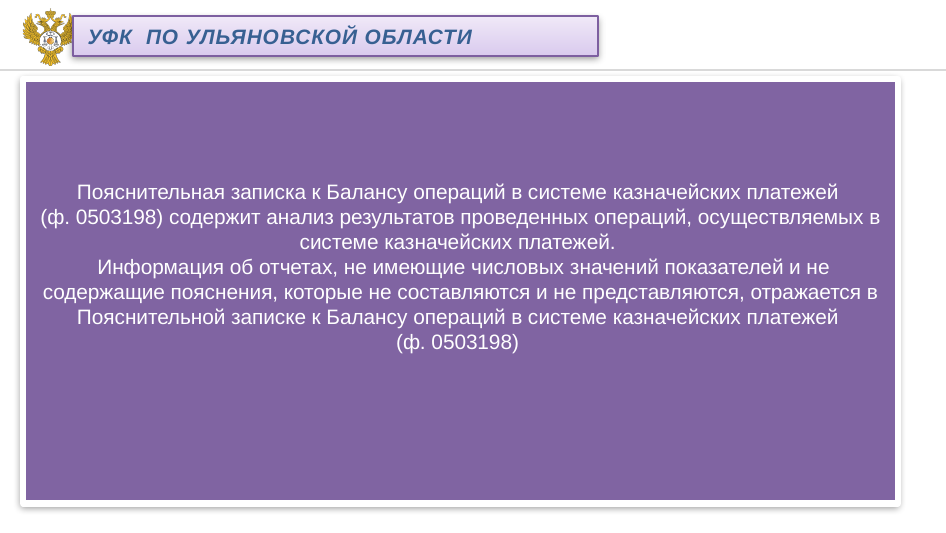

Уфк  по ульяновской области

Пояснительная записка к Балансу операций в системе казначейских платежей
(ф. 0503198) содержит анализ результатов проведенных операций, осуществляемых в системе казначейских платежей.
 Информация об отчетах, не имеющие числовых значений показателей и не содержащие пояснения, которые не составляются и не представляются, отражается в Пояснительной записке к Балансу операций в системе казначейских платежей
(ф. 0503198)